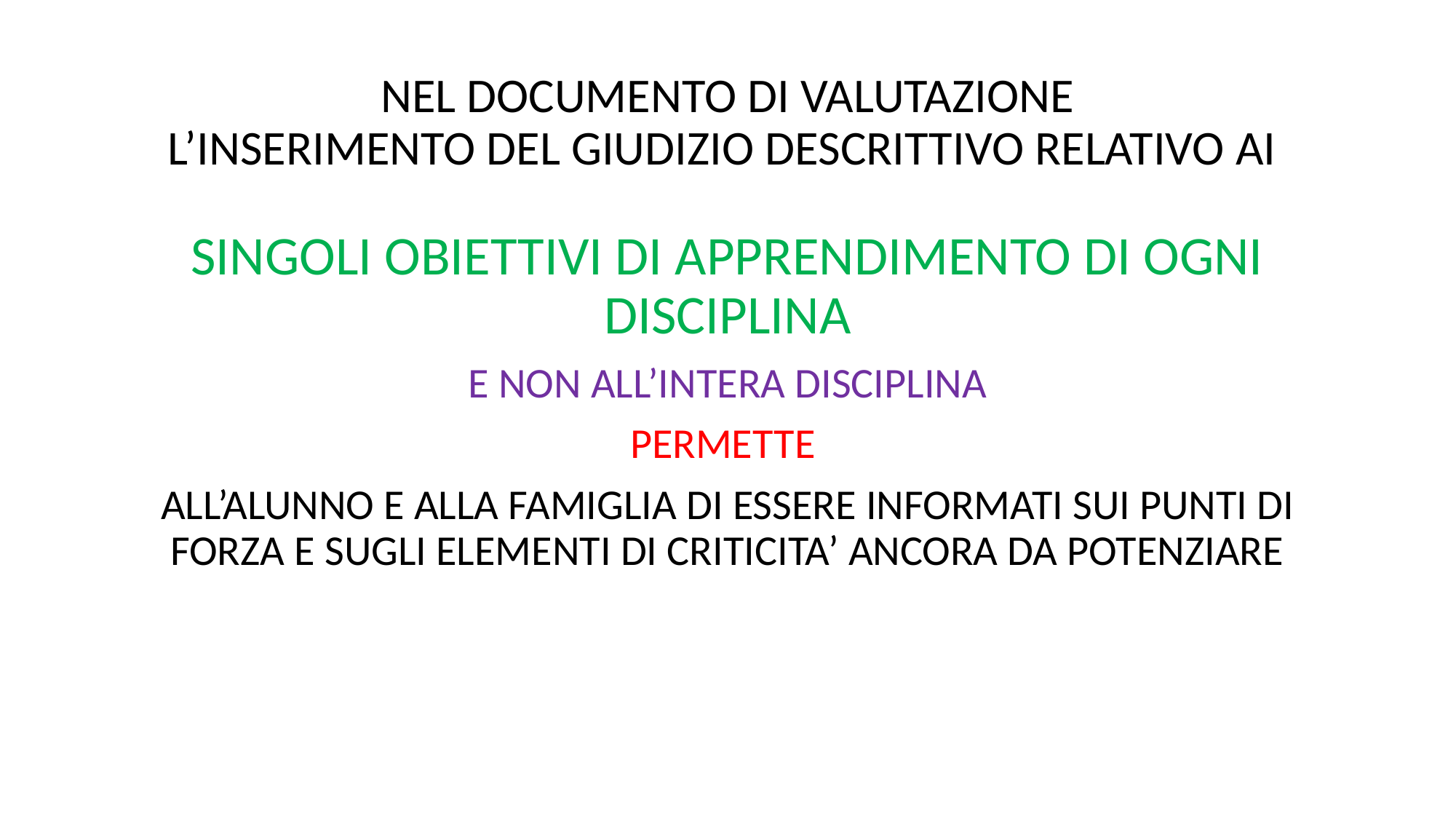

# NEL DOCUMENTO DI VALUTAZIONE L’INSERIMENTO DEL GIUDIZIO DESCRITTIVO RELATIVO AI
SINGOLI OBIETTIVI DI APPRENDIMENTO DI OGNI DISCIPLINA
E NON ALL’INTERA DISCIPLINA
PERMETTE
ALL’ALUNNO E ALLA FAMIGLIA DI ESSERE INFORMATI SUI PUNTI DI FORZA E SUGLI ELEMENTI DI CRITICITA’ ANCORA DA POTENZIARE